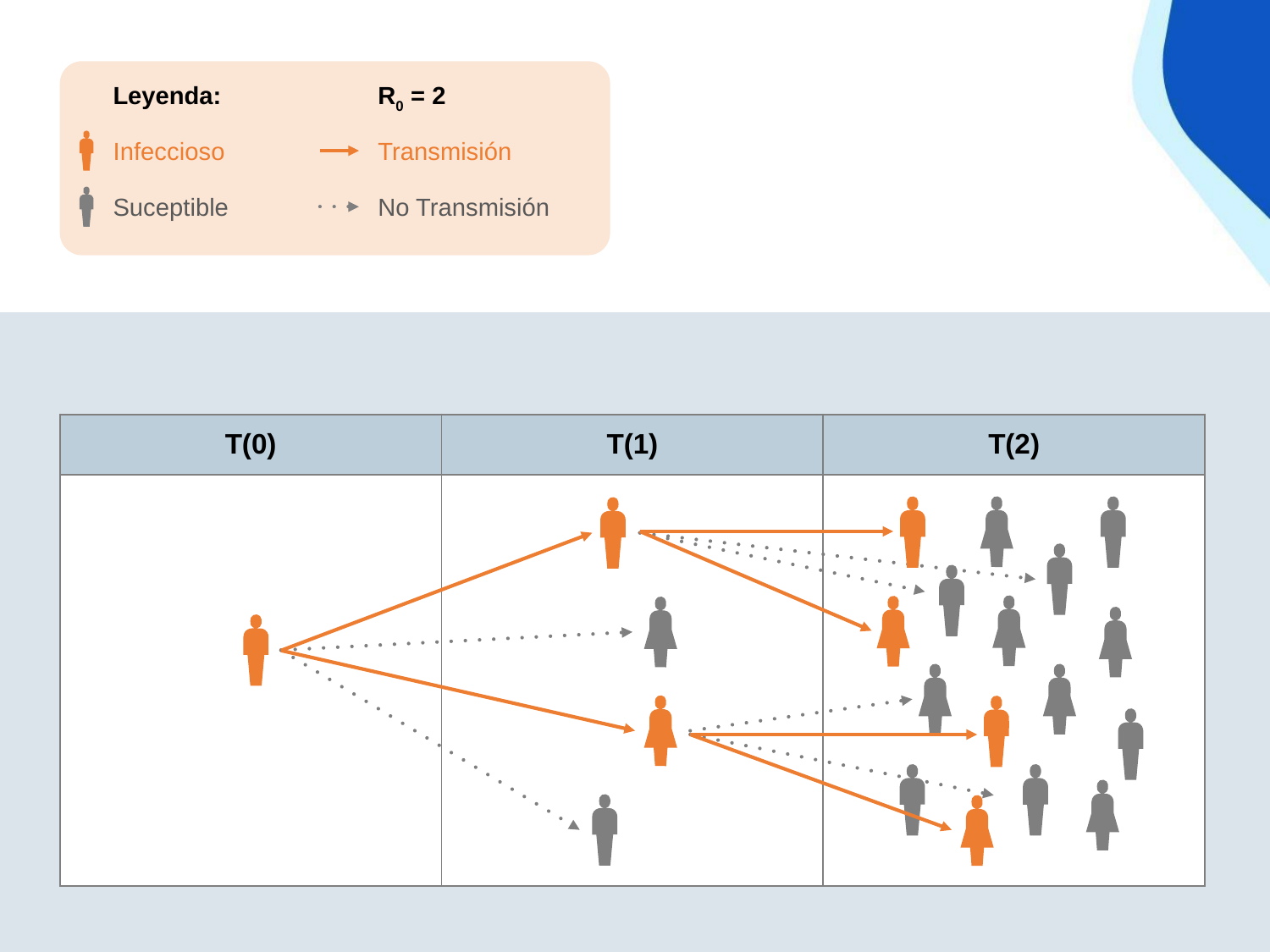

Leyenda:
R0 = 2

Infeccioso
Transmisión

Suceptible
No Transmisión

| T(0) | T(1) | T(2) |
| --- | --- | --- |
|  |  |  |